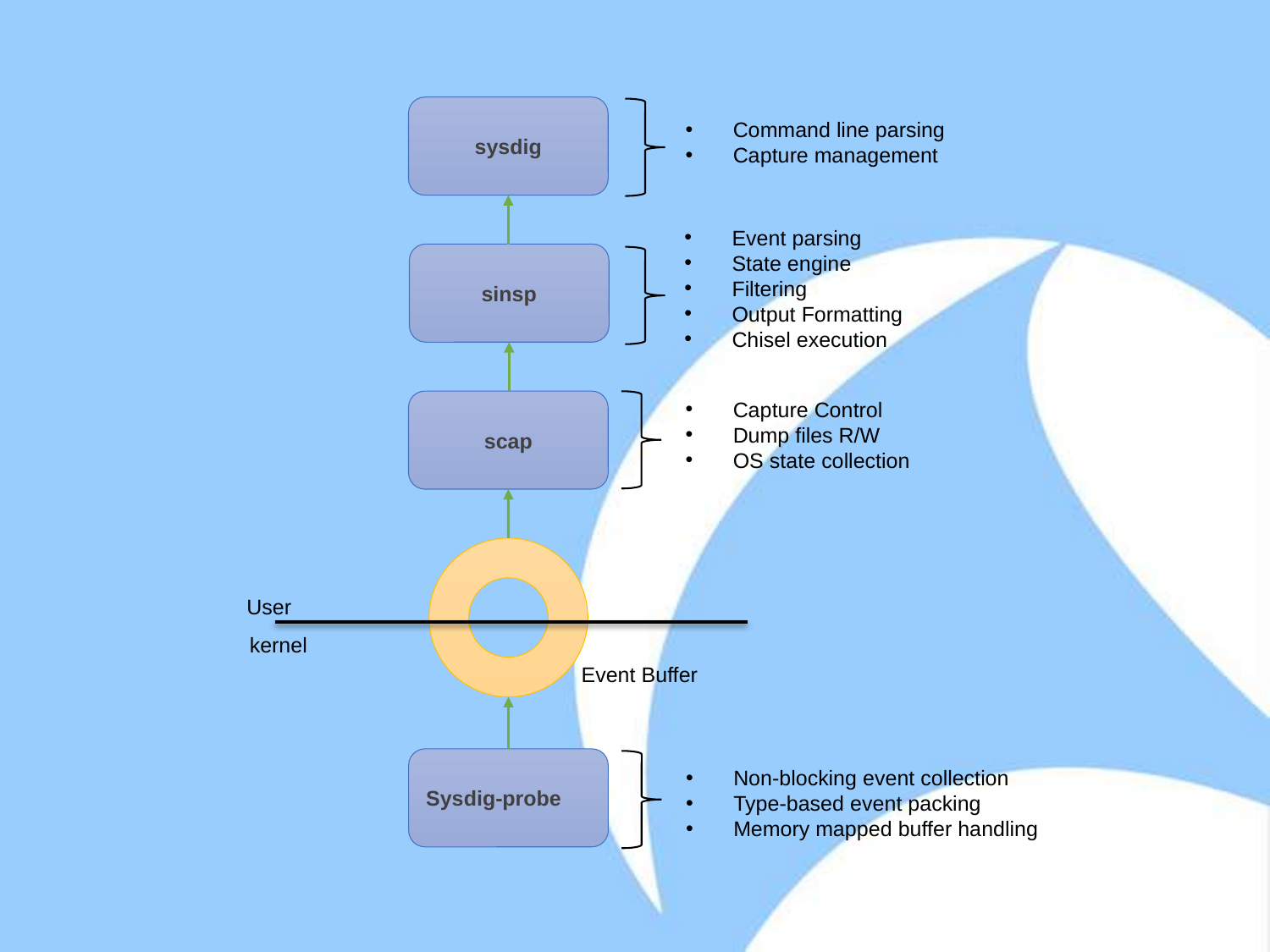

sysdig

Command line parsing
Capture management
Event parsing
State engine
Filtering
Output Formatting
Chisel execution

sinsp

Capture Control
Dump files R/W
OS state collection

scap

User
kernel
Event Buffer

Sysdig-probe

Non-blocking event collection
Type-based event packing
Memory mapped buffer handling